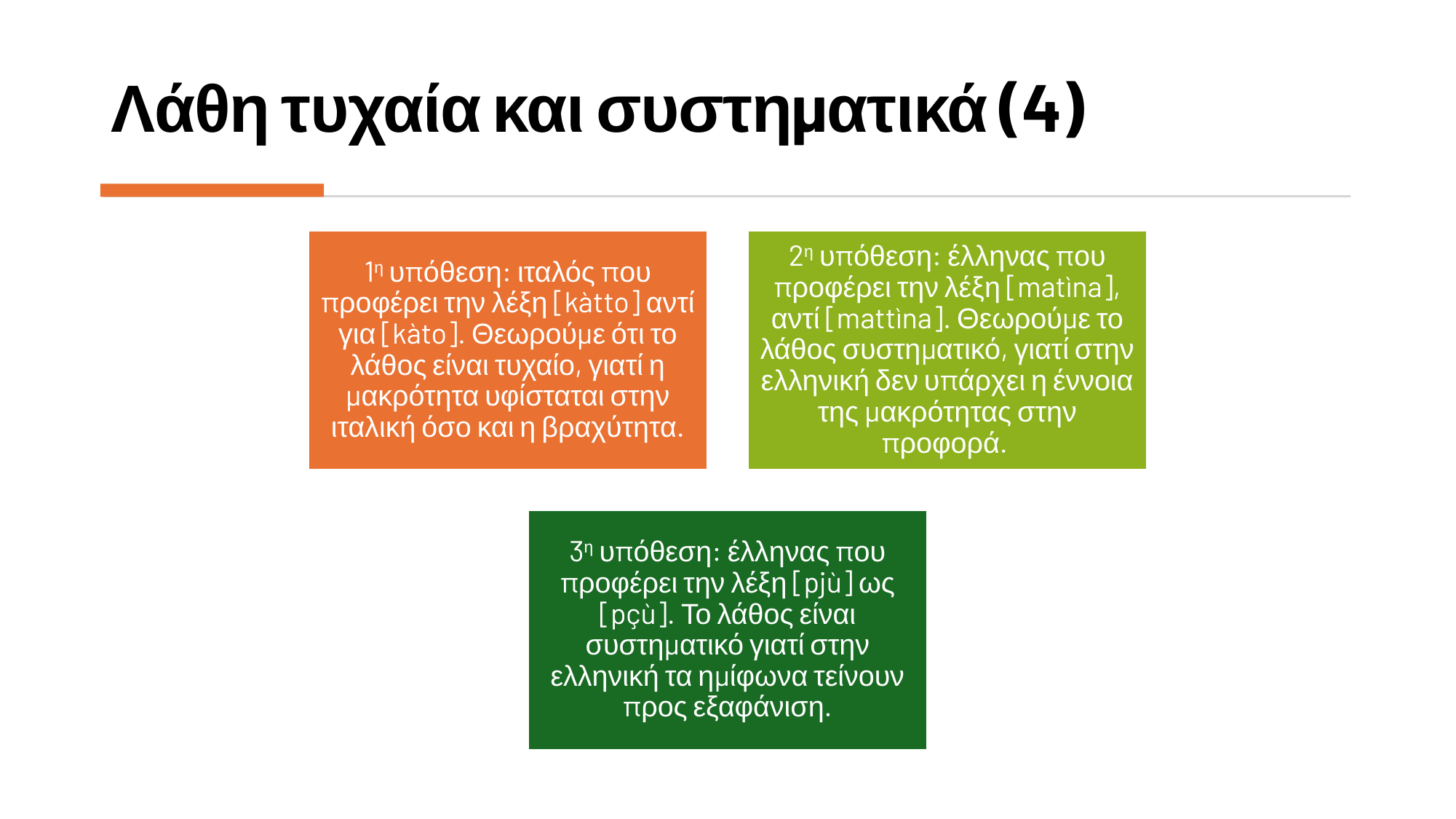

# Λάθη τυχαία και συστηματικά (4)

1η υπόθεση: ιταλός που προφέρει την λέξη [kàtto] αντί για [kàto]. Θεωρούμε ότι το λάθος είναι τυχαίο, γιατί η μακρότητα υφίσταται στην ιταλική όσο και η βραχύτητα.
2η υπόθεση: έλληνας που προφέρει την λέξη [matìna], αντί [mattìna]. Θεωρούμε το λάθος συστηματικό, γιατί στην ελληνική δεν υπάρχει η έννοια της μακρότητας στην προφορά.
3η υπόθεση: έλληνας που προφέρει την λέξη [pjù] ως [pçù]. Το λάθος είναι συστηματικό γιατί στην ελληνική τα ημίφωνα τείνουν προς εξαφάνιση.